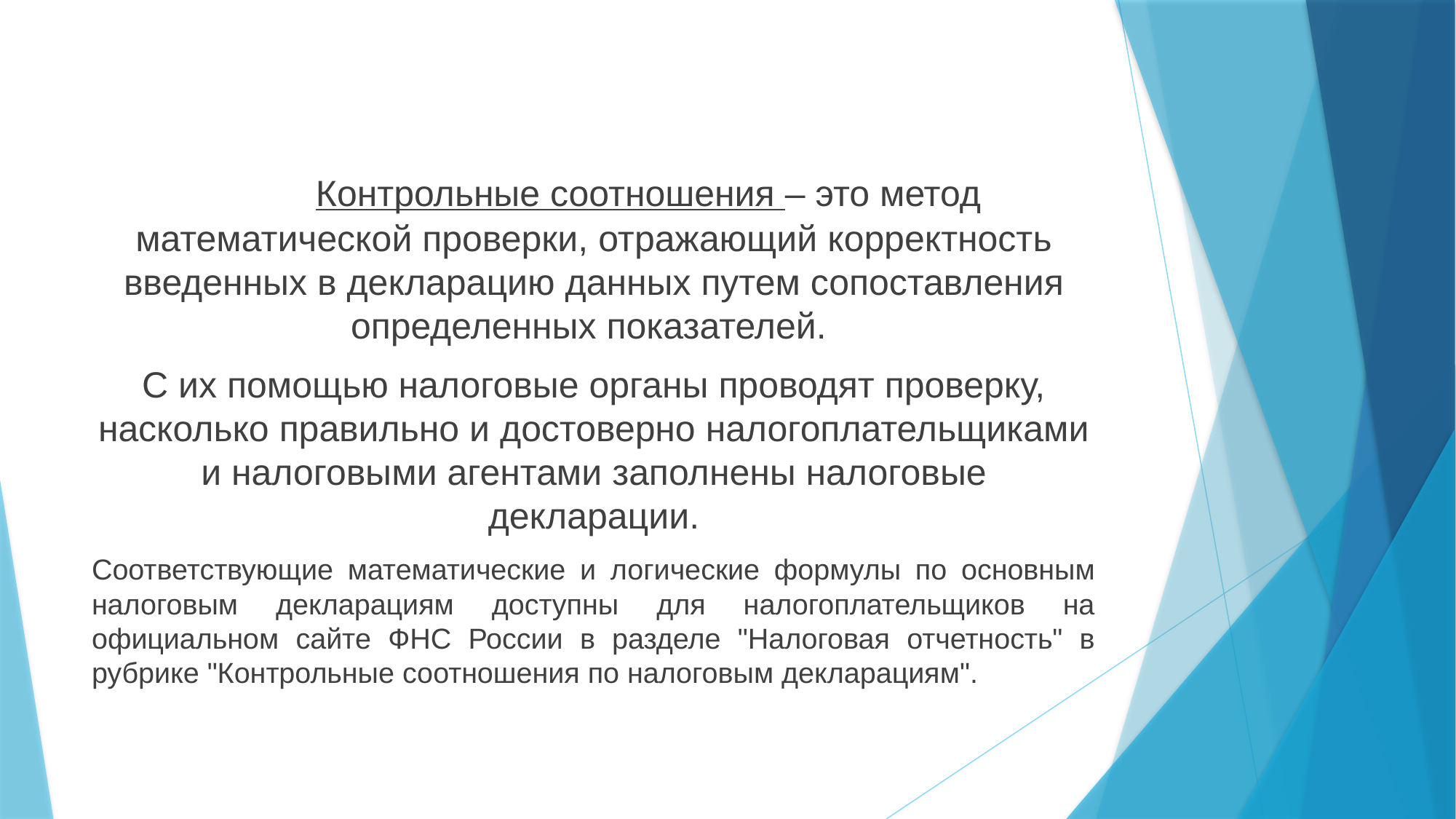

Контрольные соотношения – это метод математической проверки, отражающий корректность введенных в декларацию данных путем сопоставления определенных показателей.
С их помощью налоговые органы проводят проверку, насколько правильно и достоверно налогоплательщиками и налоговыми агентами заполнены налоговые декларации.
Соответствующие математические и логические формулы по основным налоговым декларациям доступны для налогоплательщиков на официальном сайте ФНС России в разделе "Налоговая отчетность" в рубрике "Контрольные соотношения по налоговым декларациям".